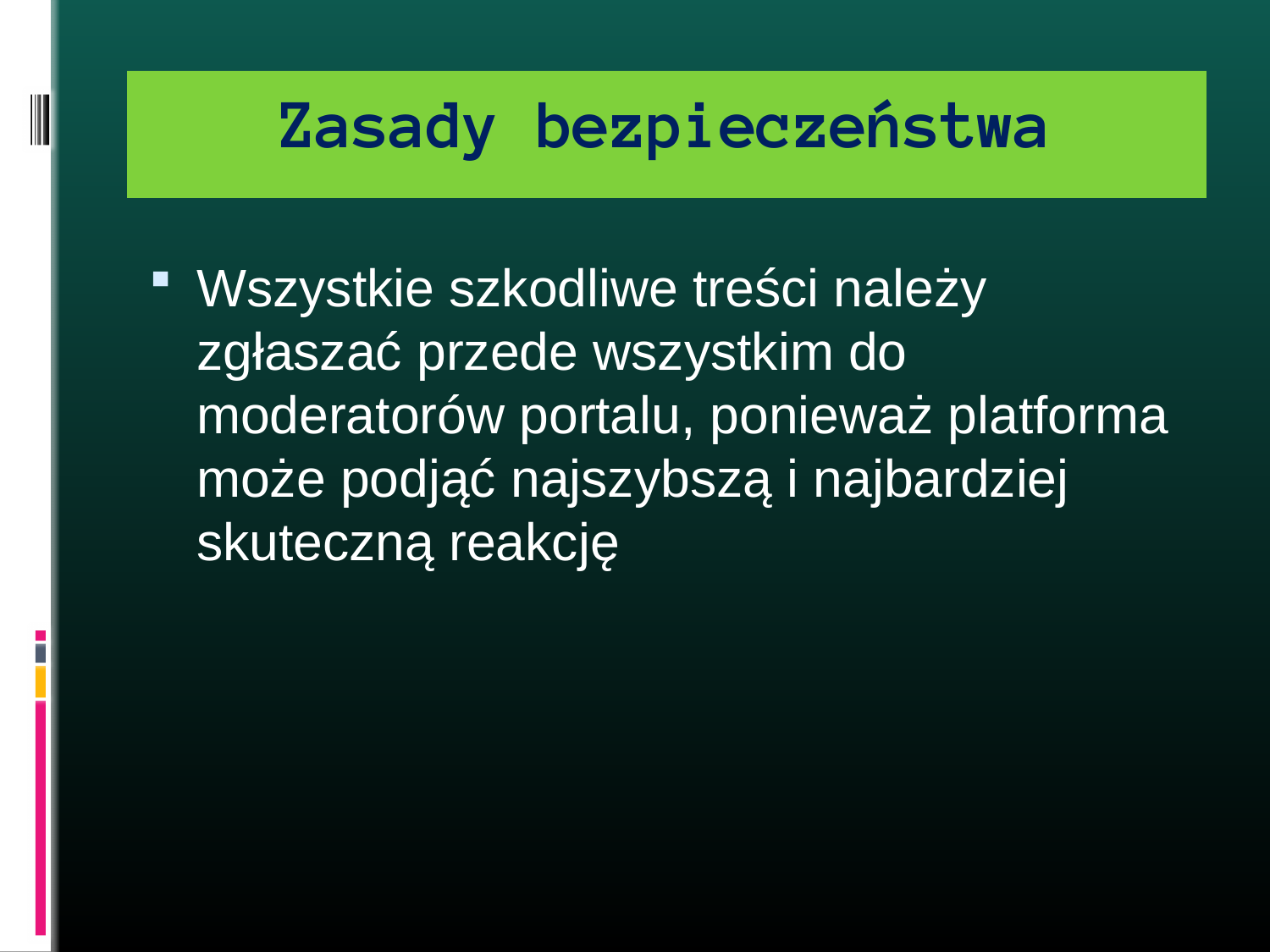

# Zasady bezpieczeństwa
Wszystkie szkodliwe treści należy zgłaszać przede wszystkim do moderatorów portalu, ponieważ platforma może podjąć najszybszą i najbardziej skuteczną reakcję